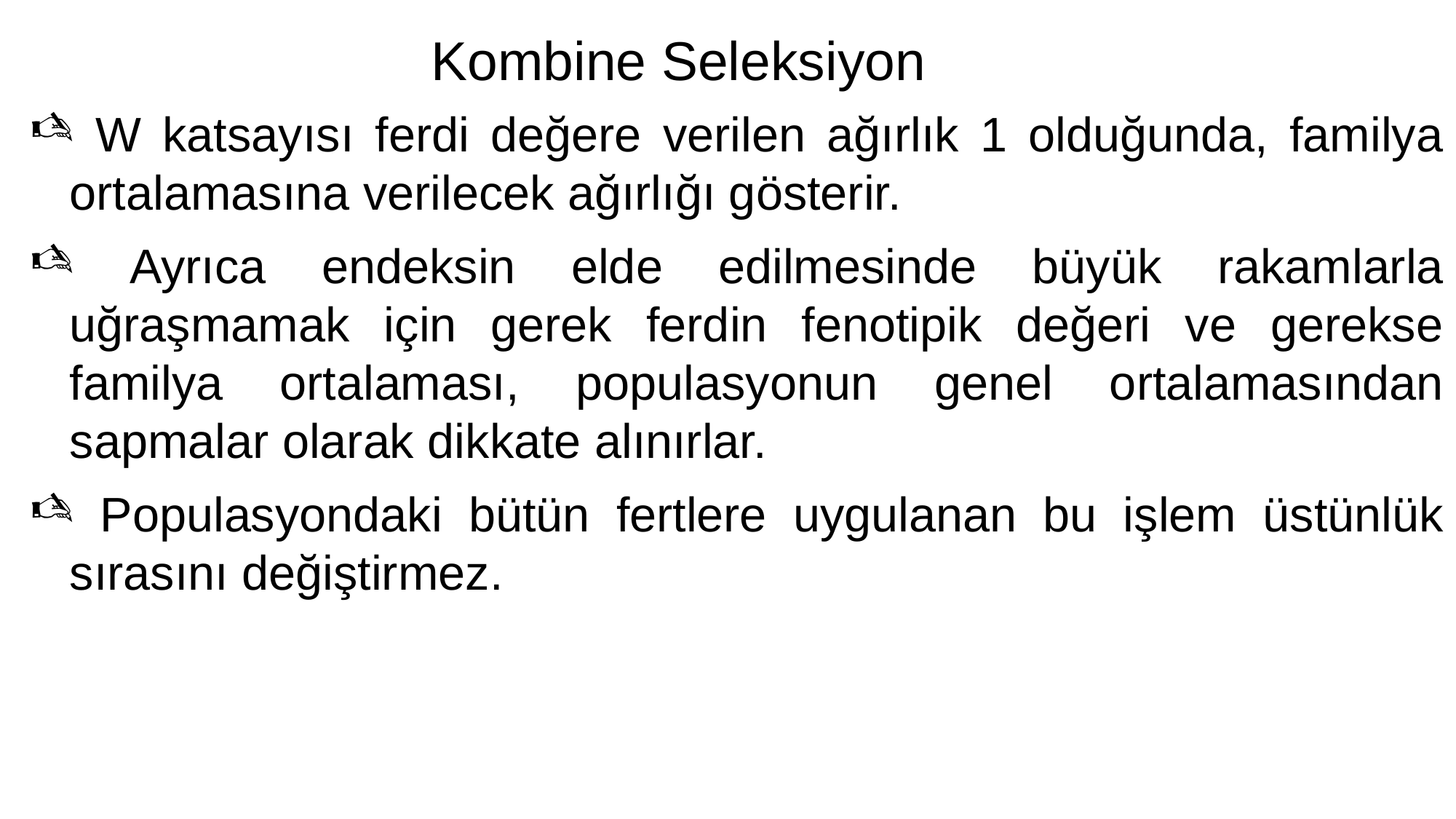

# Kombine Seleksiyon
 W katsayısı ferdi değere verilen ağırlık 1 olduğunda, familya ortalamasına verilecek ağırlığı gösterir.
 Ayrıca endeksin elde edilmesinde büyük rakamlarla uğraşmamak için gerek ferdin fenotipik değeri ve gerekse familya ortalaması, populasyonun genel ortalamasından sapmalar olarak dikkate alınırlar.
 Populasyondaki bütün fertlere uygulanan bu işlem üstünlük sırasını değiştirmez.